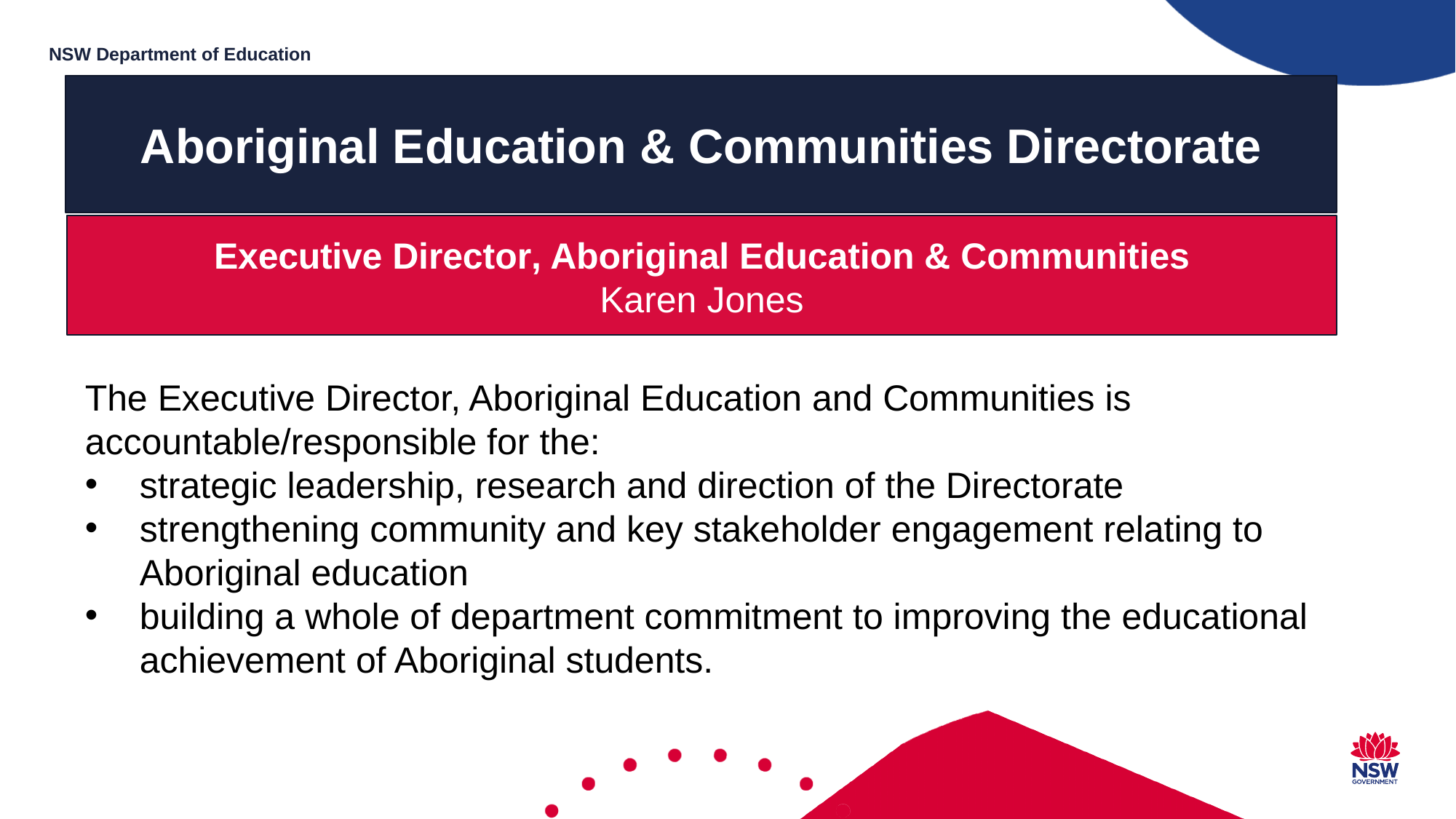

NSW Department of Education
# Aboriginal Education & Communities Directorate
Executive Director, Aboriginal Education & Communities
Karen Jones

The Executive Director, Aboriginal Education and Communities is accountable/responsible for the:
strategic leadership, research and direction of the Directorate
strengthening community and key stakeholder engagement relating to Aboriginal education
building a whole of department commitment to improving the educational achievement of Aboriginal students.